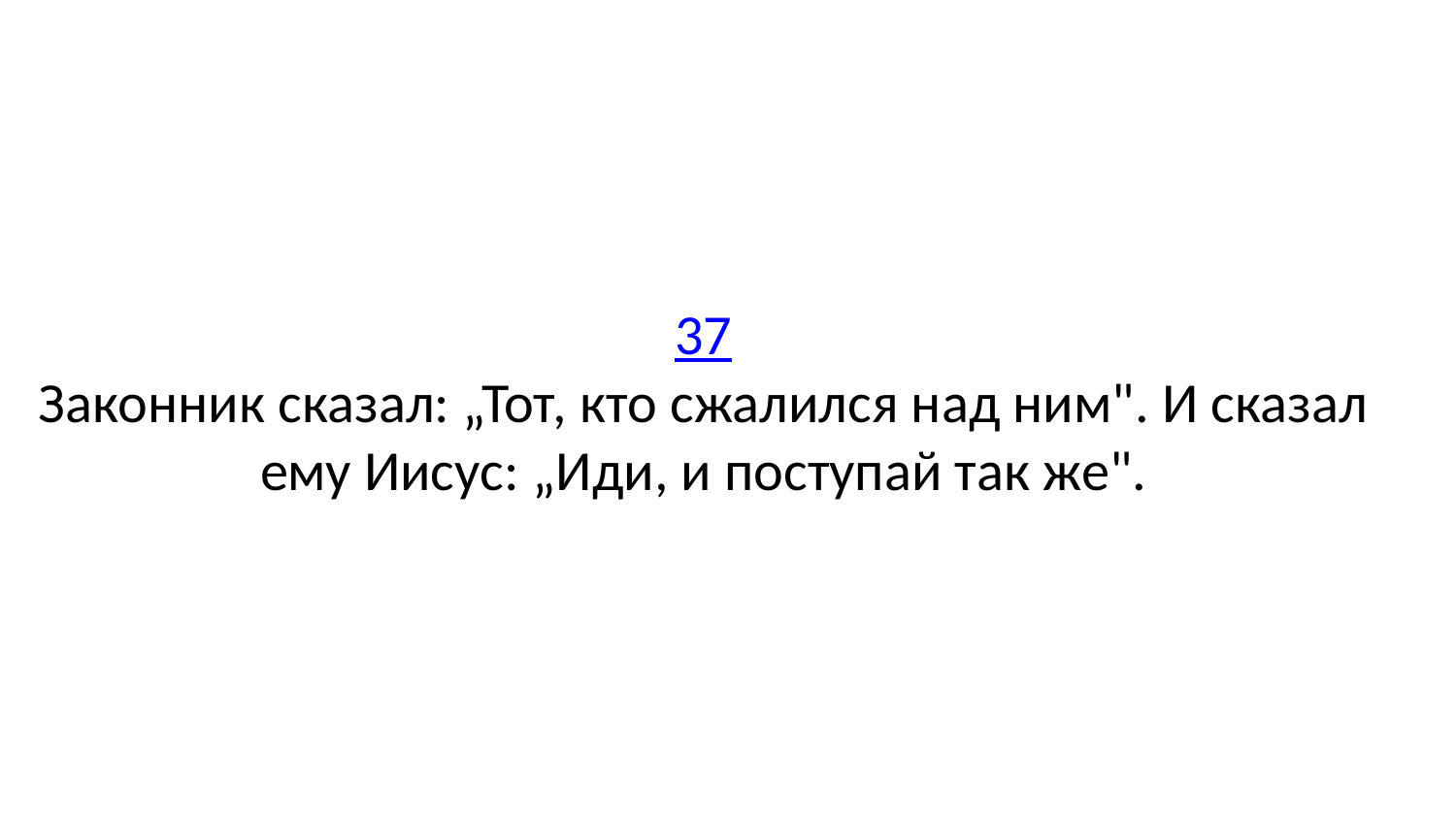

# 37 Законник сказал: „Тот, кто сжалился над ним". И сказал ему Иисус: „Иди, и поступай так же".